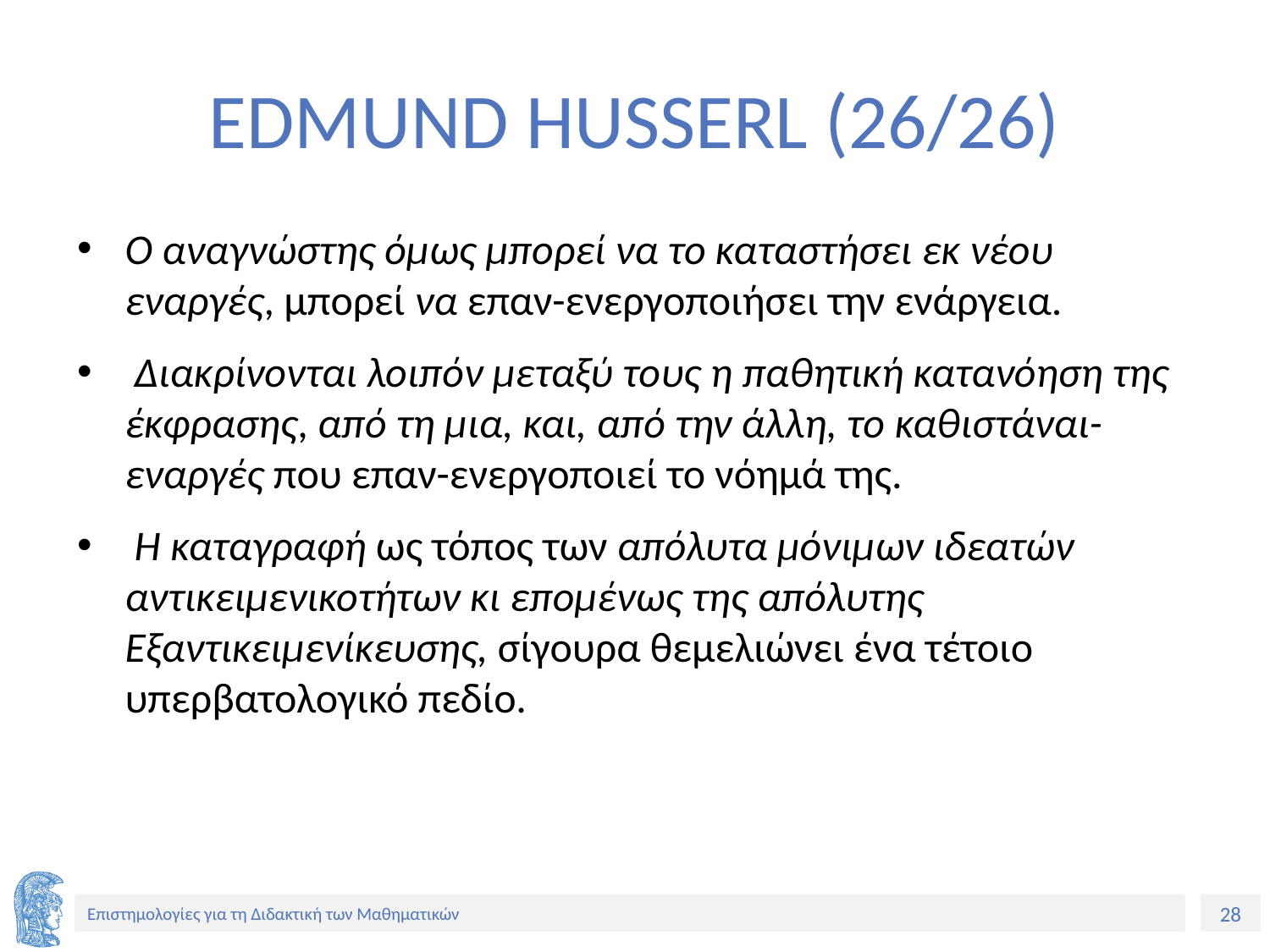

# EDMUND HUSSERL (26/26)
Ο αναγνώστης όμως μπορεί να το καταστήσει εκ νέου εναργές, μπορεί να επαν-ενεργοποιήσει την ενάργεια.
 Διακρίνονται λοιπόν μεταξύ τους η παθητική κατανόηση της έκφρασης, από τη μια, και, από την άλλη, το καθιστάναι-εναργές που επαν-ενεργοποιεί το νόημά της.
 Η καταγραφή ως τόπος των απόλυτα μόνιμων ιδεατών αντικειμενικοτήτων κι επομένως της απόλυτης Εξαντικειμενίκευσης, σίγουρα θεμελιώνει ένα τέτοιο υπερβατολογικό πεδίο.